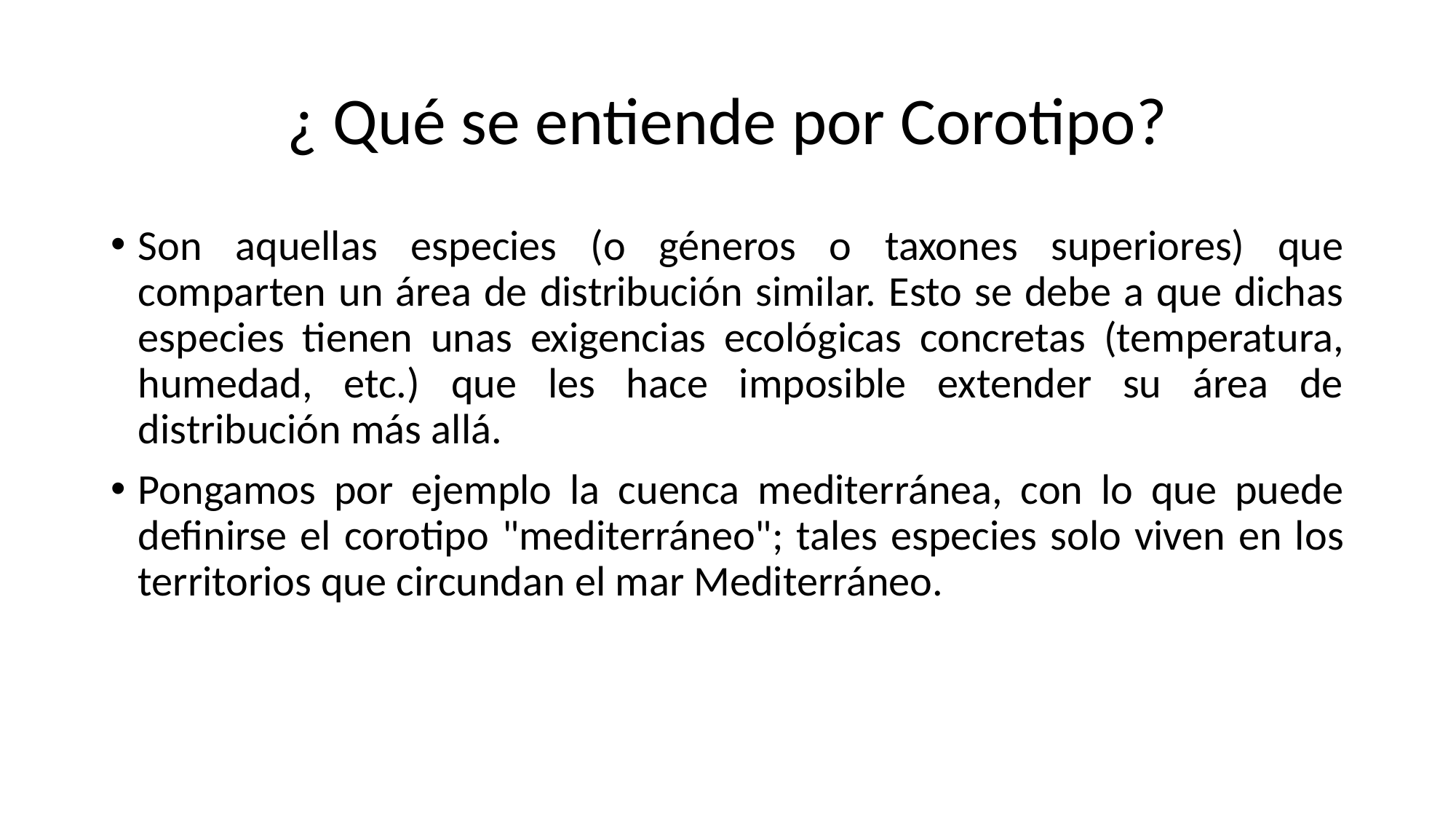

# ¿ Qué se entiende por Corotipo?
Son aquellas especies (o géneros o taxones superiores) que comparten un área de distribución similar. Esto se debe a que dichas especies tienen unas exigencias ecológicas concretas (temperatura, humedad, etc.) que les hace imposible extender su área de distribución más allá.
Pongamos por ejemplo la cuenca mediterránea, con lo que puede definirse el corotipo "mediterráneo"; tales especies solo viven en los territorios que circundan el mar Mediterráneo.